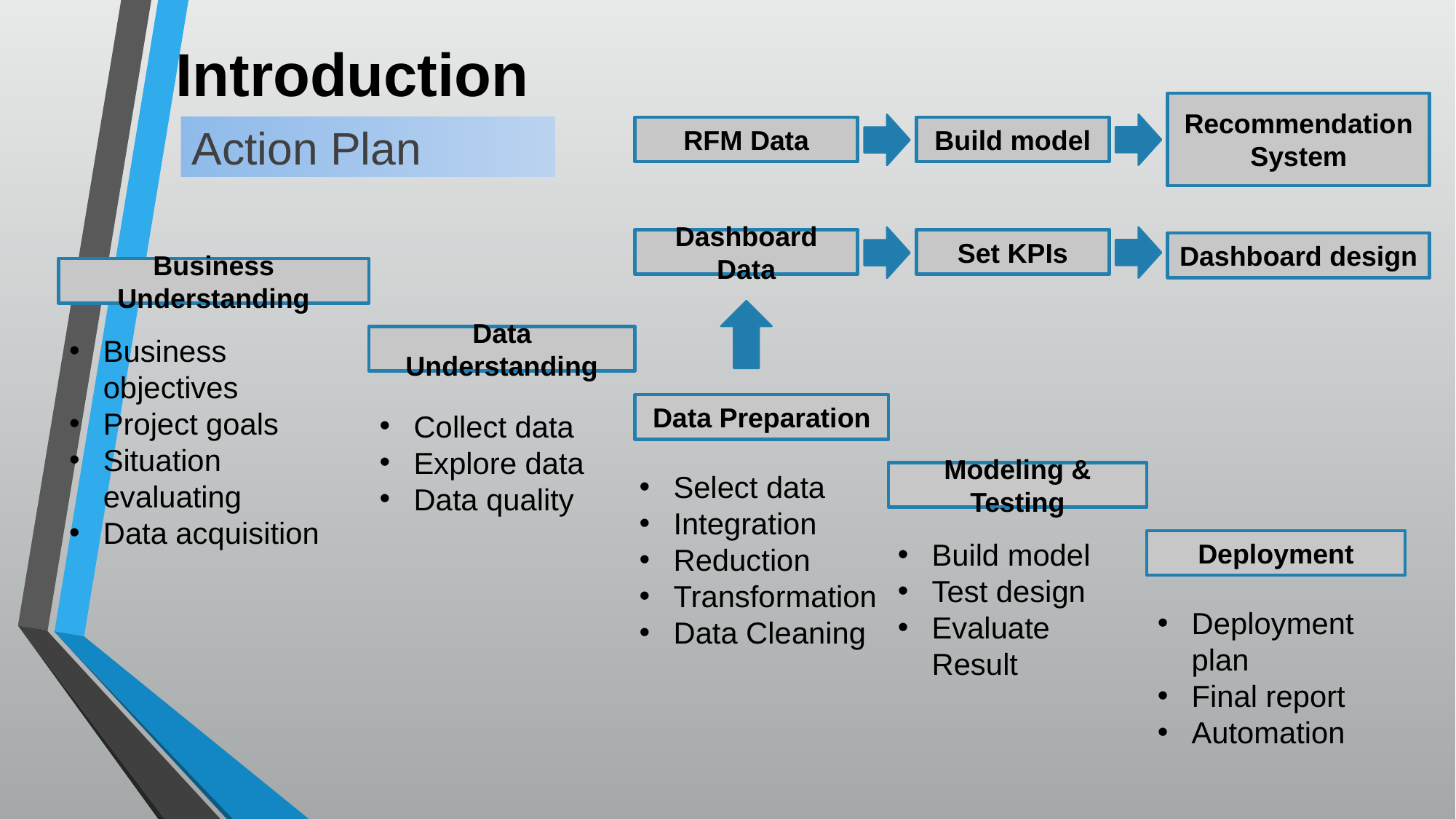

# Introduction
Recommendation System

Action Plan
RFM Data
Build model

Set KPIs
Dashboard Data

Dashboard design
Business Understanding

Business objectives
Project goals
Situation evaluating
Data acquisition

Data Understanding
Data Preparation
Collect data
Explore data
Data quality
Select data
Integration
Reduction
Transformation
Data Cleaning
Modeling & Testing
Build model
Test design
Evaluate Result
Deployment
Deployment plan
Final report
Automation